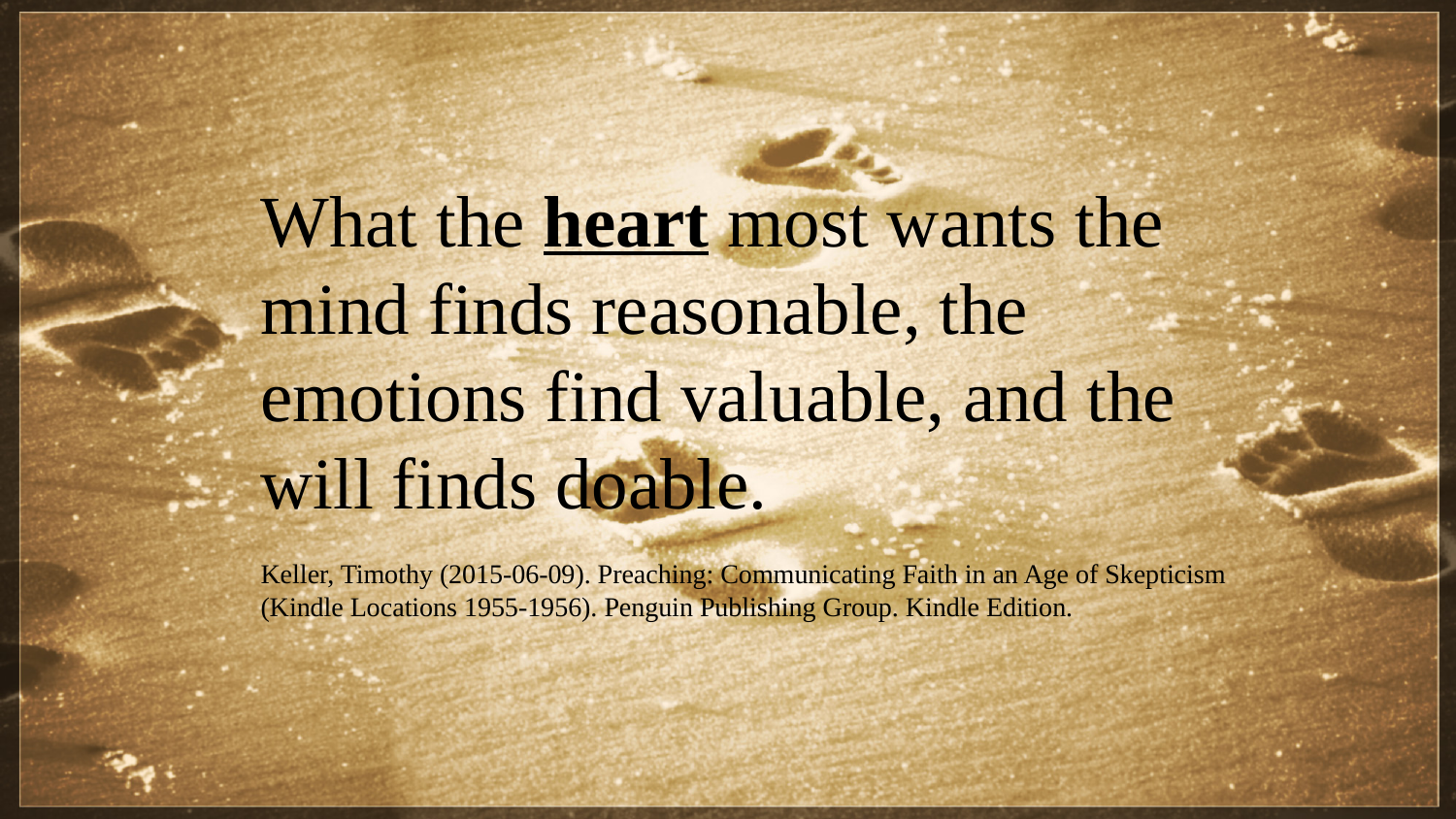

What the heart most wants the mind finds reasonable, the emotions find valuable, and the will finds doable.

Keller, Timothy (2015-06-09). Preaching: Communicating Faith in an Age of Skepticism (Kindle Locations 1955-1956). Penguin Publishing Group. Kindle Edition.